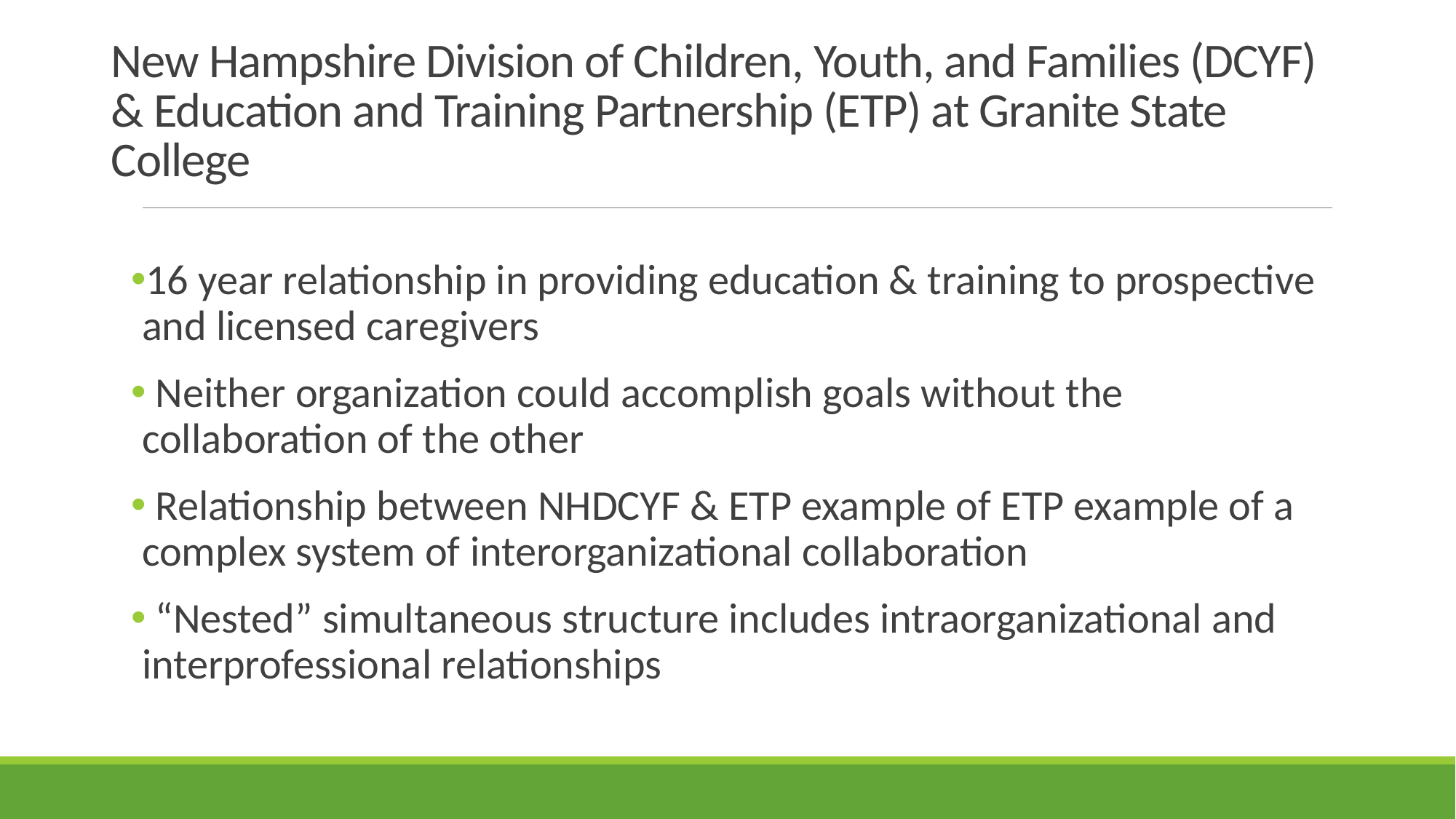

# New Hampshire Division of Children, Youth, and Families (DCYF) & Education and Training Partnership (ETP) at Granite State College

16 year relationship in providing education & training to prospective and licensed caregivers
 Neither organization could accomplish goals without the collaboration of the other
 Relationship between NHDCYF & ETP example of ETP example of a complex system of interorganizational collaboration
 “Nested” simultaneous structure includes intraorganizational and interprofessional relationships